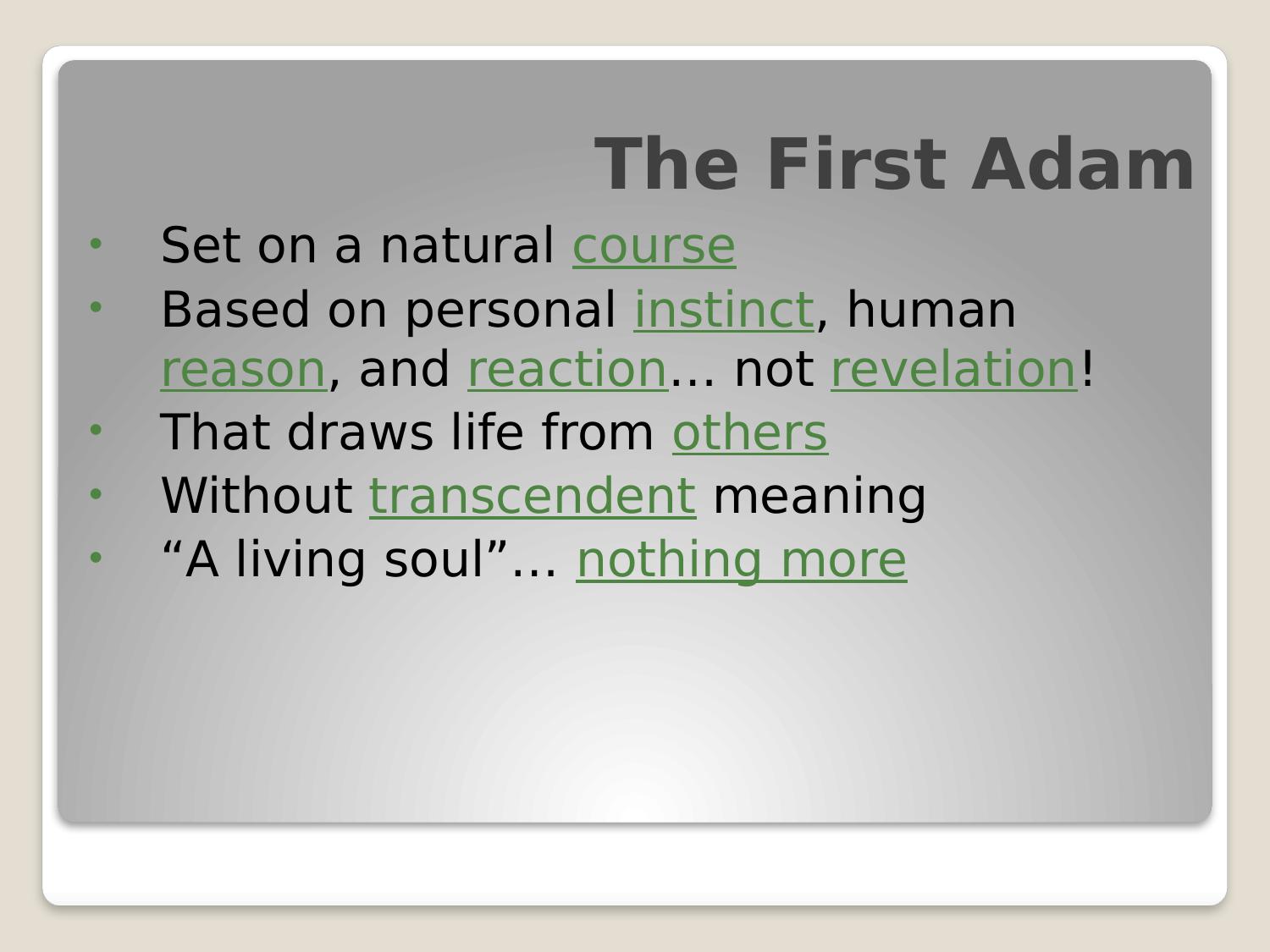

# The First Adam
Set on a natural course
Based on personal instinct, human reason, and reaction… not revelation!
That draws life from others
Without transcendent meaning
“A living soul”… nothing more